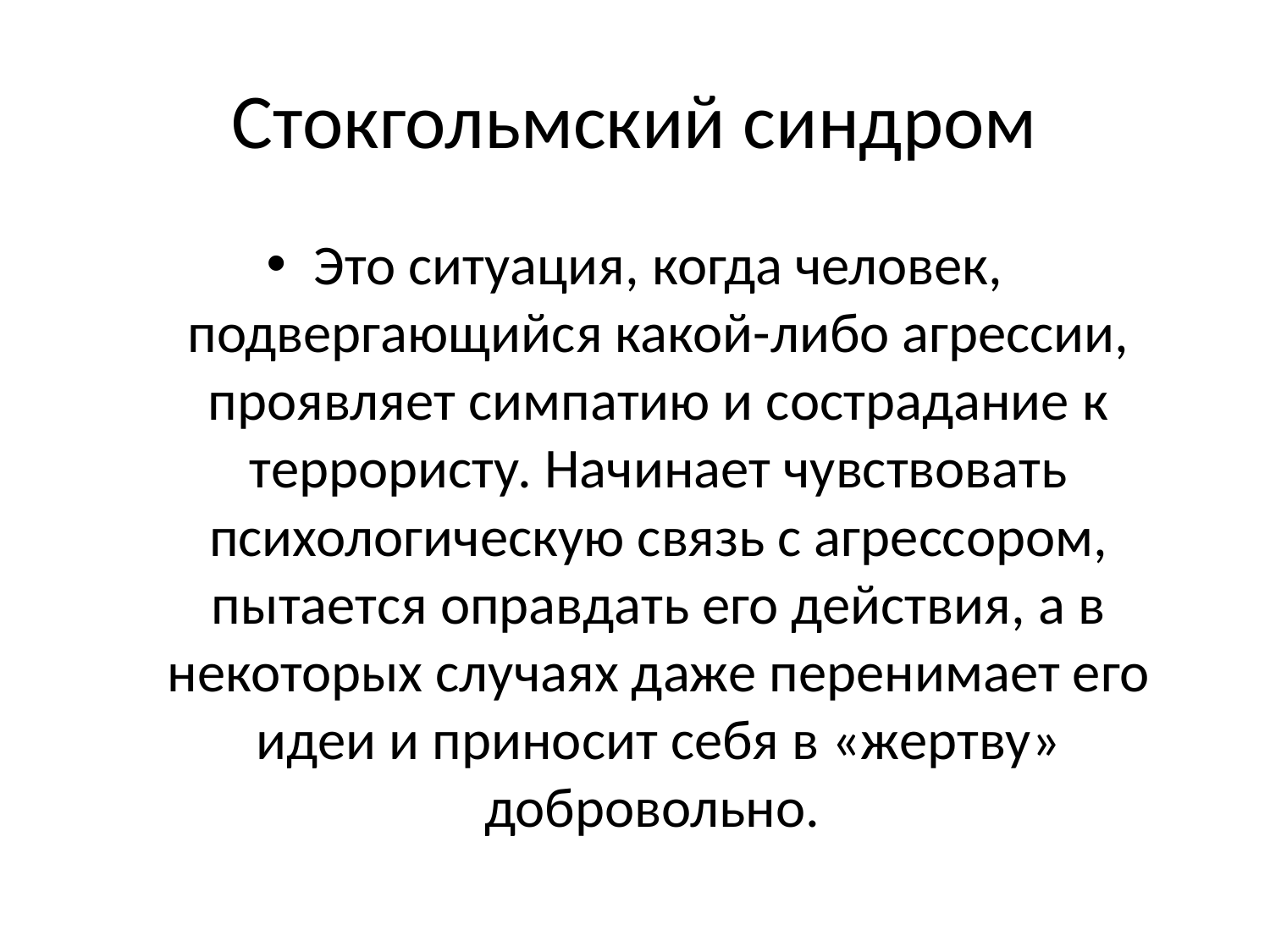

# Стокгольмский синдром
Это ситуация, когда человек, подвергающийся какой-либо агрессии, проявляет симпатию и сострадание к террористу. Начинает чувствовать психологическую связь с агрессором, пытается оправдать его действия, а в некоторых случаях даже перенимает его идеи и приносит себя в «жертву» добровольно.